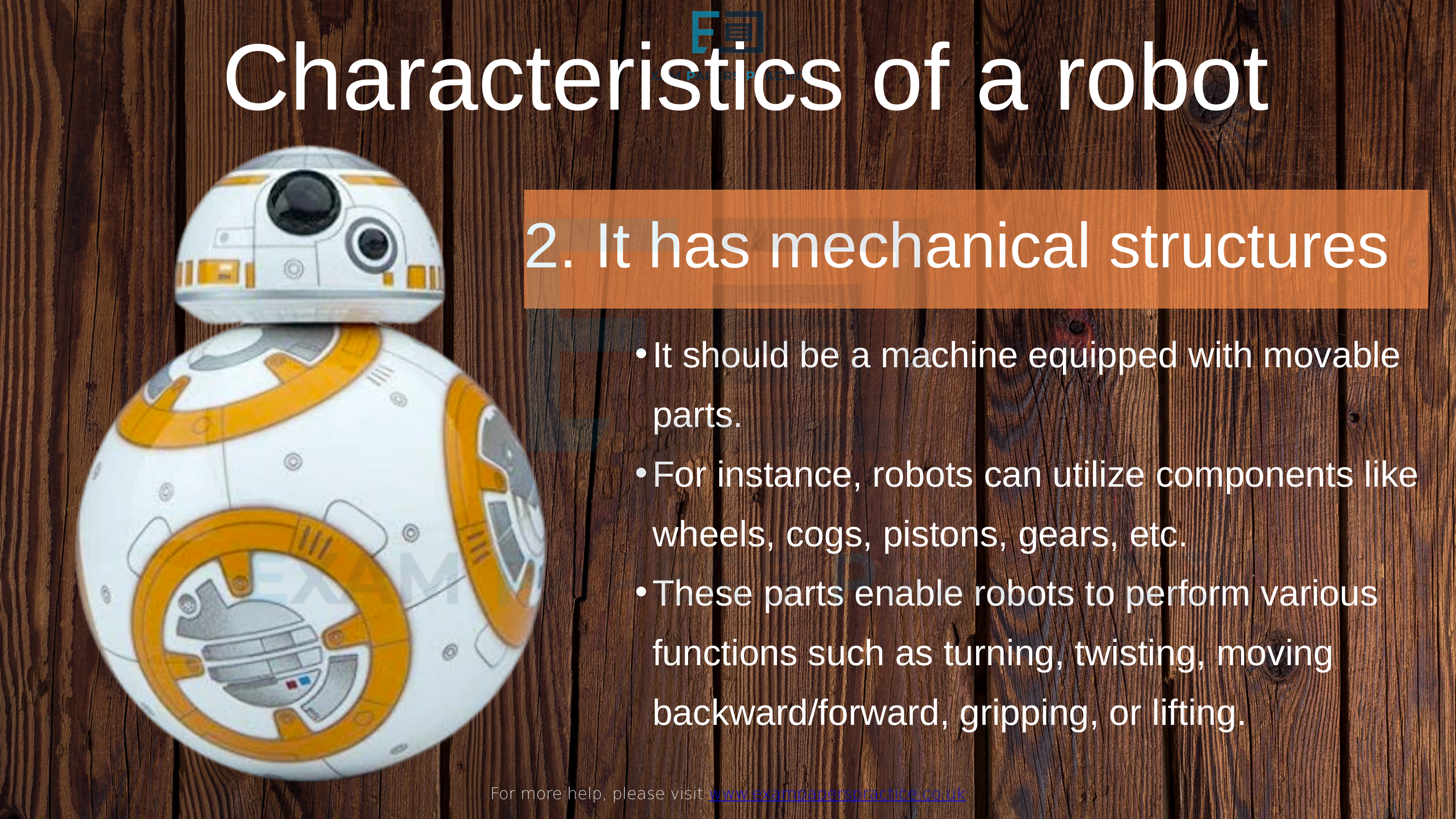

Characteristics of a robot

For more help, please visit www.exampaperspractice.co.uk

2. It has mechanical structures
It should be a machine equipped with movable parts.
For instance, robots can utilize components like wheels, cogs, pistons, gears, etc.
These parts enable robots to perform various functions such as turning, twisting, moving backward/forward, gripping, or lifting.